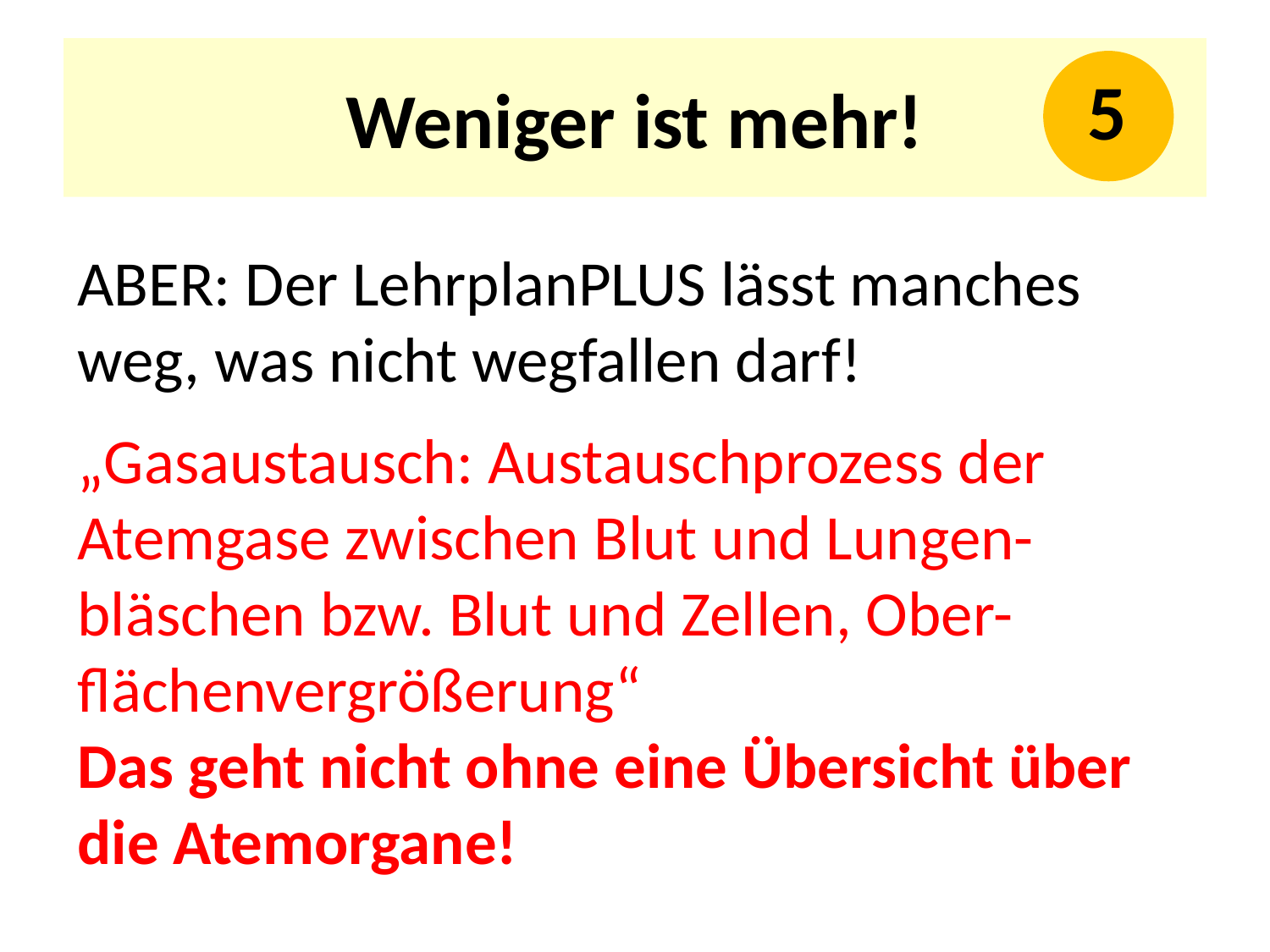

# Weniger ist mehr!

5
ABER: Der LehrplanPLUS lässt manches weg, was nicht wegfallen darf!

„Gasaustausch: Austauschprozess der Atemgase zwischen Blut und Lungen-bläschen bzw. Blut und Zellen, Ober-flächenvergrößerung“
Das geht nicht ohne eine Übersicht über die Atemorgane!